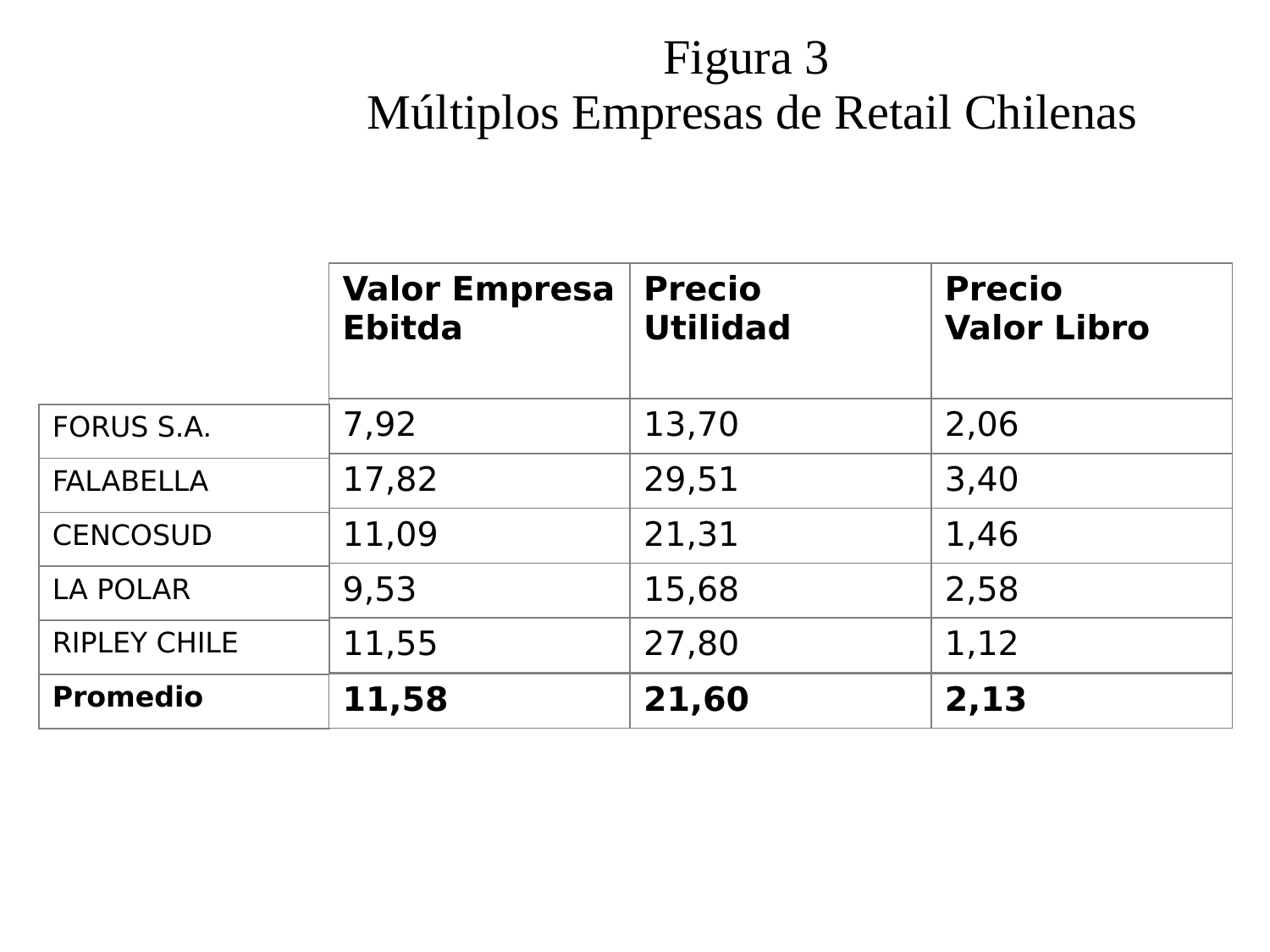

| Figura 3 Múltiplos Empresas de Retail Chilenas |
| --- |
| Valor Empresa Ebitda | Precio Utilidad | Precio Valor Libro |
| --- | --- | --- |
| 7,92 | 13,70 | 2,06 |
| 17,82 | 29,51 | 3,40 |
| 11,09 | 21,31 | 1,46 |
| 9,53 | 15,68 | 2,58 |
| 11,55 | 27,80 | 1,12 |
| FORUS S.A. |
| --- |
| FALABELLA |
| CENCOSUD |
| LA POLAR |
| RIPLEY CHILE |
| Promedio |
| 11,58 | 21,60 | 2,13 |
| --- | --- | --- |